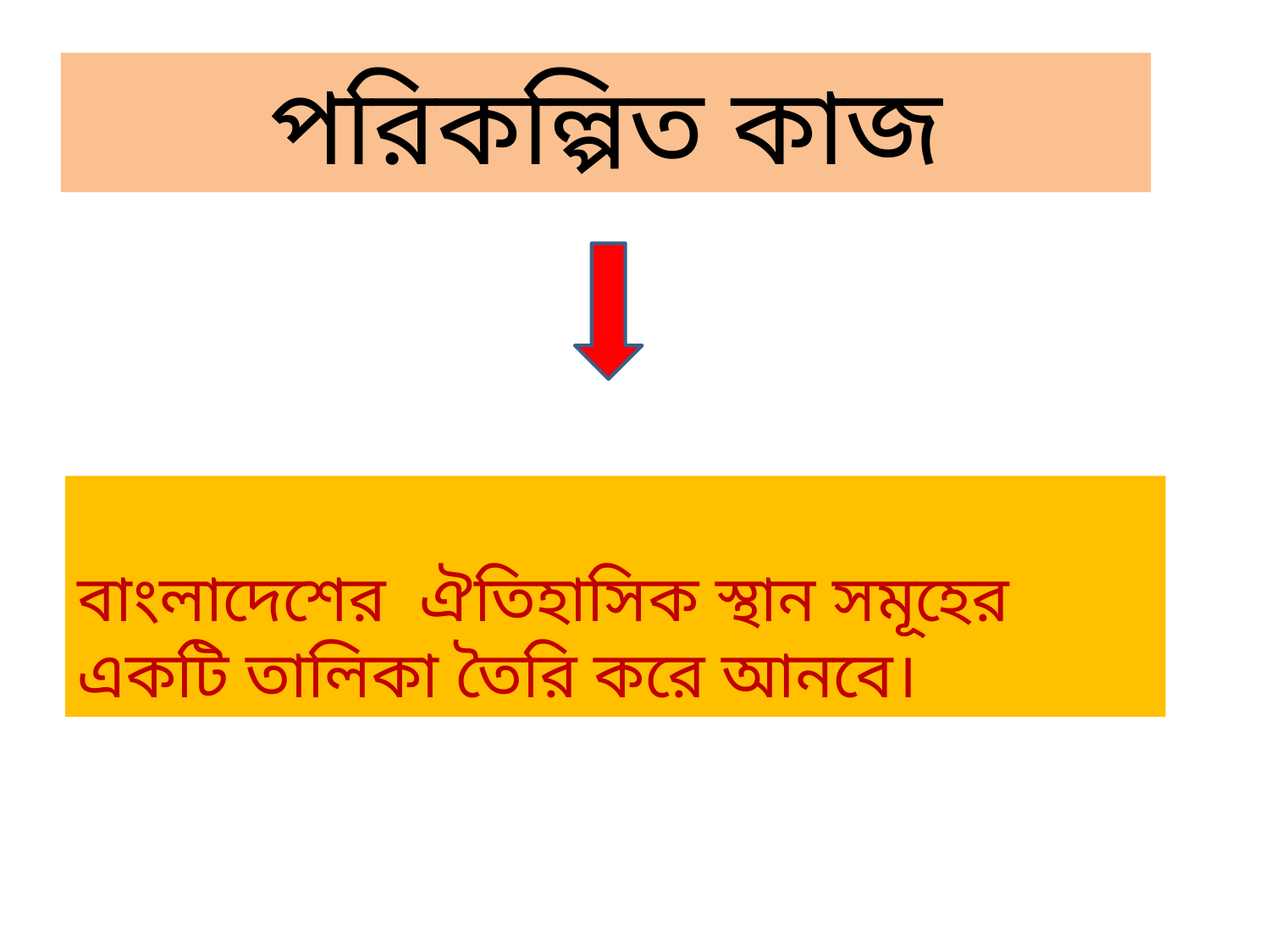

পরিকল্পিত কাজ

বাংলাদেশের  ঐতিহাসিক স্থান সমূহের একটি তালিকা তৈরি করে আনবে।